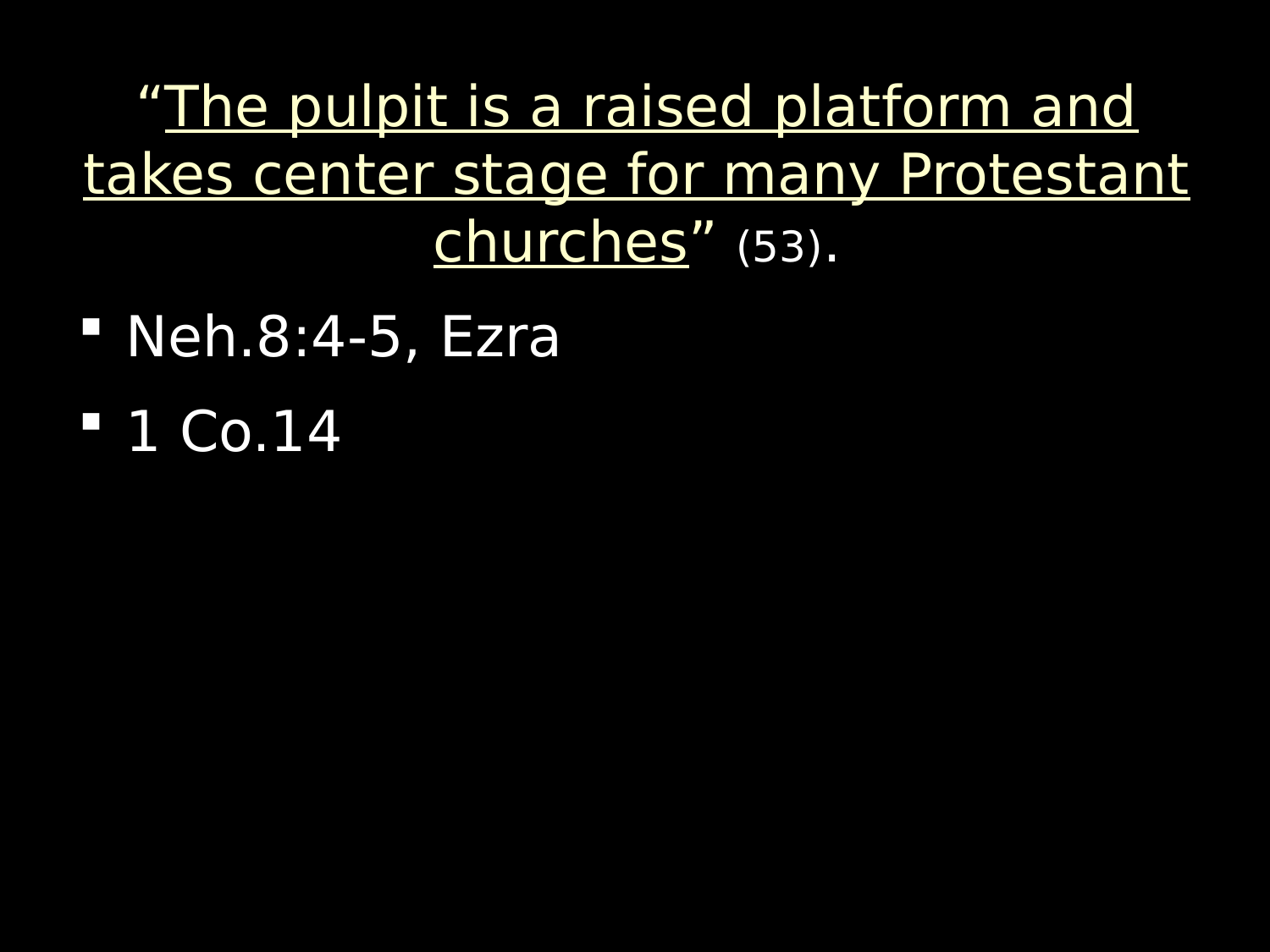

“The pulpit is a raised platform and takes center stage for many Protestant churches” (53).
Neh.8:4-5, Ezra
1 Co.14